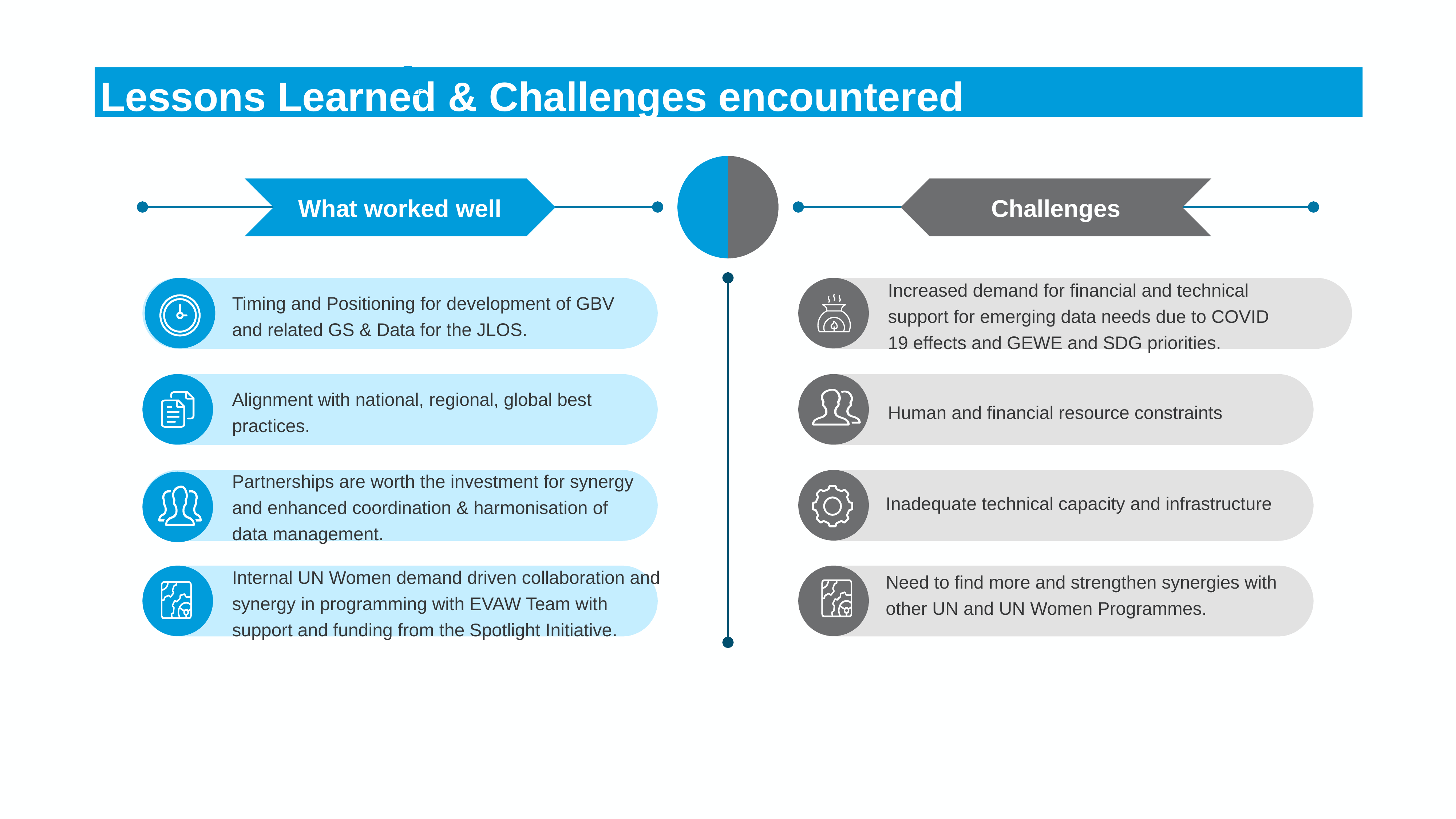

Lessons Learned & Challenges encountered

What worked well
Challenges
Increased demand for financial and technical support for emerging data needs due to COVID 19 effects and GEWE and SDG priorities.

Timing and Positioning for development of GBV and related GS & Data for the JLOS.

Alignment with national, regional, global best practices.

Human and financial resource constraints
Partnerships are worth the investment for synergy and enhanced coordination & harmonisation of data management.

Inadequate technical capacity and infrastructure

Internal UN Women demand driven collaboration and synergy in programming with EVAW Team with support and funding from the Spotlight Initiative.
Need to find more and strengthen synergies with other UN and UN Women Programmes.